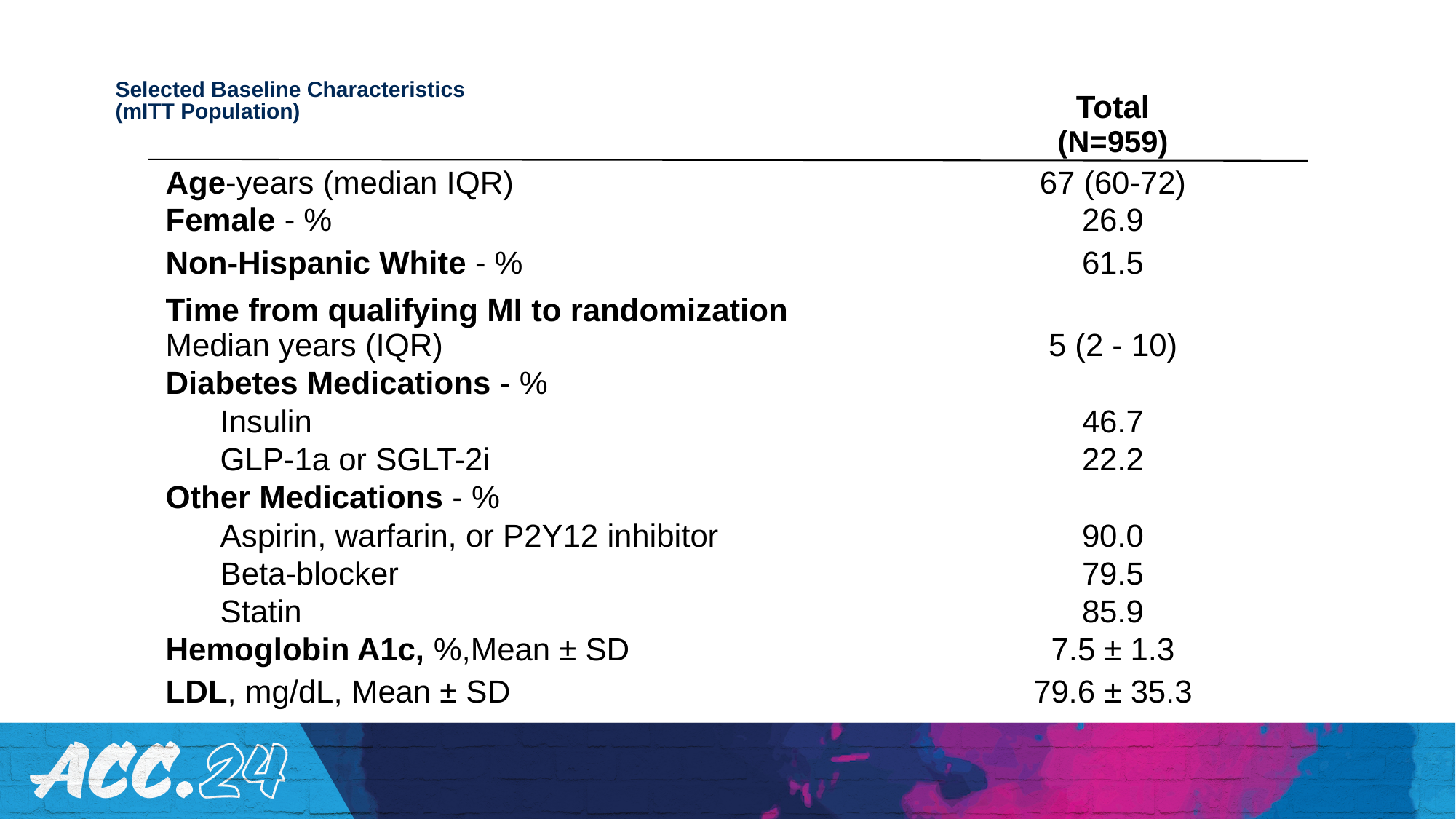

# Selected Baseline Characteristics (mITT Population)
|  | Total (N=959) |
| --- | --- |
| Age-years (median IQR) | 67 (60-72) |
| Female - % | 26.9 |
| Non-Hispanic White - % | 61.5 |
| Time from qualifying MI to randomization Median years (IQR) | 5 (2 - 10) |
| Diabetes Medications - % |  |
| Insulin | 46.7 |
| GLP-1a or SGLT-2i | 22.2 |
| Other Medications - % |  |
| Aspirin, warfarin, or P2Y12 inhibitor | 90.0 |
| Beta-blocker | 79.5 |
| Statin | 85.9 |
| Hemoglobin A1c, %,Mean ± SD | 7.5 ± 1.3 |
| LDL, mg/dL, Mean ± SD | 79.6 ± 35.3 |